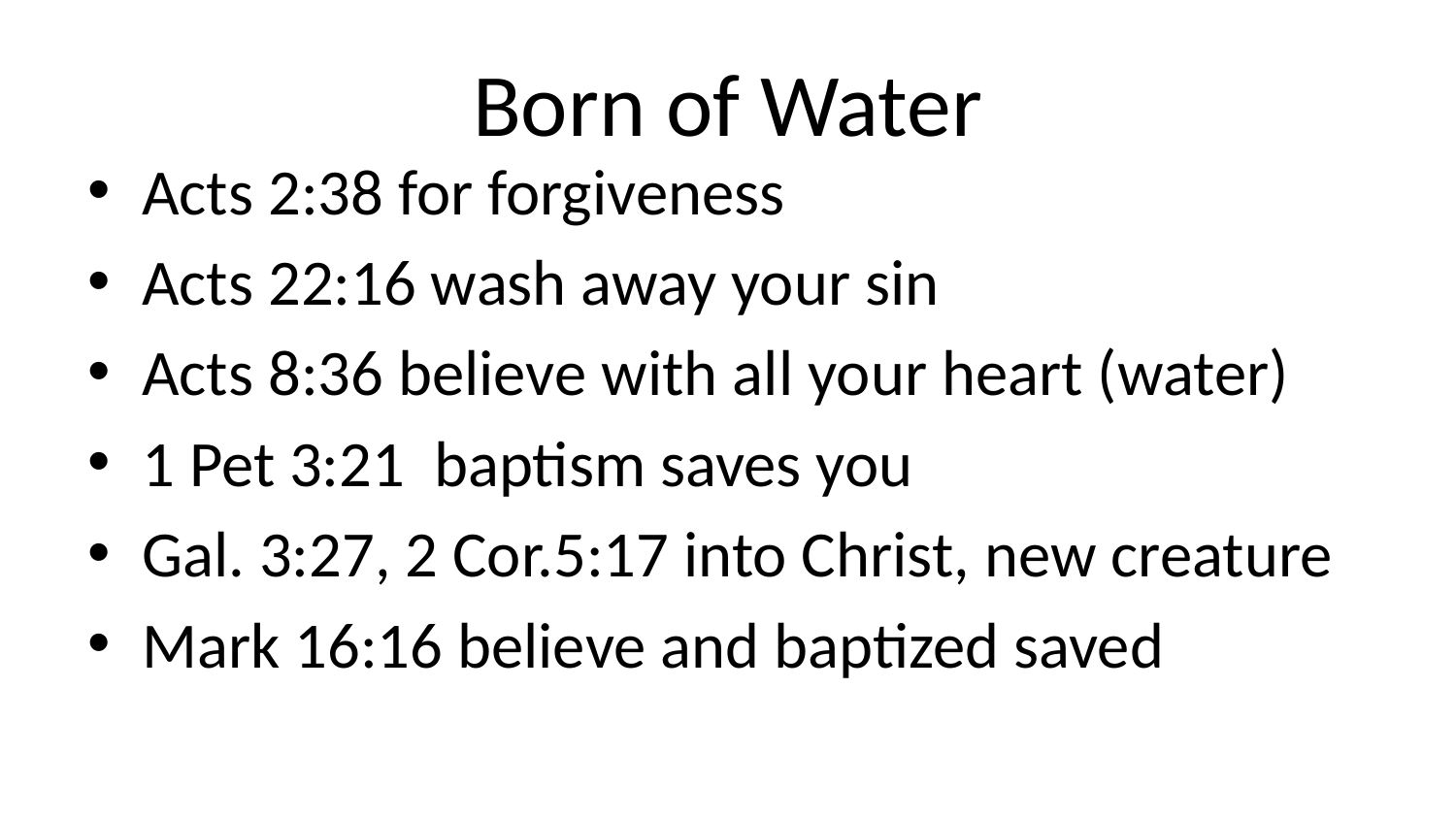

# Born of Water
Acts 2:38 for forgiveness
Acts 22:16 wash away your sin
Acts 8:36 believe with all your heart (water)
1 Pet 3:21  baptism saves you
Gal. 3:27, 2 Cor.5:17 into Christ, new creature
Mark 16:16 believe and baptized saved